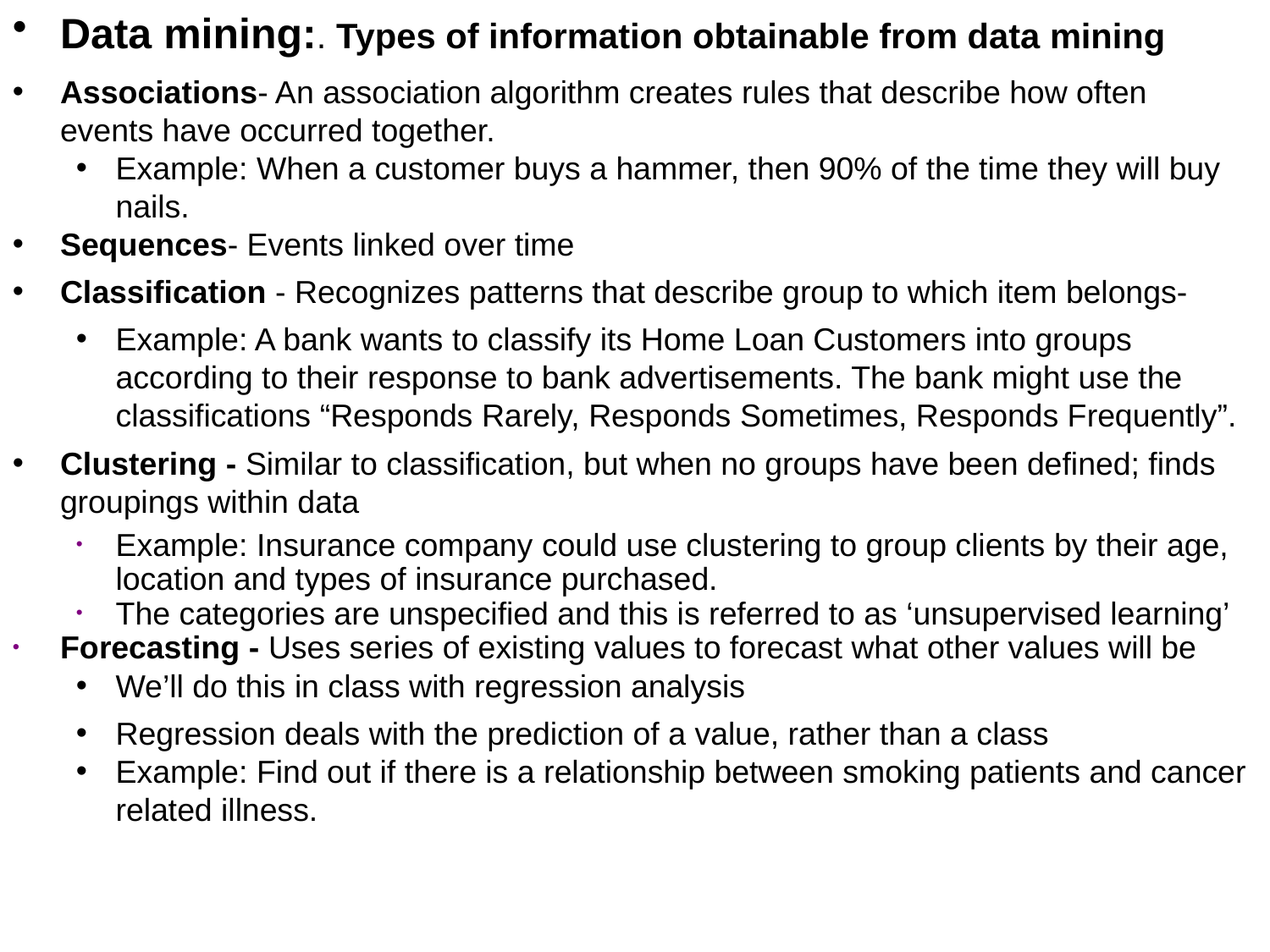

Data mining:. Types of information obtainable from data mining
Associations- An association algorithm creates rules that describe how often events have occurred together.
Example: When a customer buys a hammer, then 90% of the time they will buy nails.
Sequences- Events linked over time
Classification - Recognizes patterns that describe group to which item belongs-
Example: A bank wants to classify its Home Loan Customers into groups according to their response to bank advertisements. The bank might use the classifications “Responds Rarely, Responds Sometimes, Responds Frequently”.
Clustering - Similar to classification, but when no groups have been defined; finds groupings within data
Example: Insurance company could use clustering to group clients by their age, location and types of insurance purchased.
The categories are unspecified and this is referred to as ‘unsupervised learning’
Forecasting - Uses series of existing values to forecast what other values will be
We’ll do this in class with regression analysis
Regression deals with the prediction of a value, rather than a class
Example: Find out if there is a relationship between smoking patients and cancer related illness.